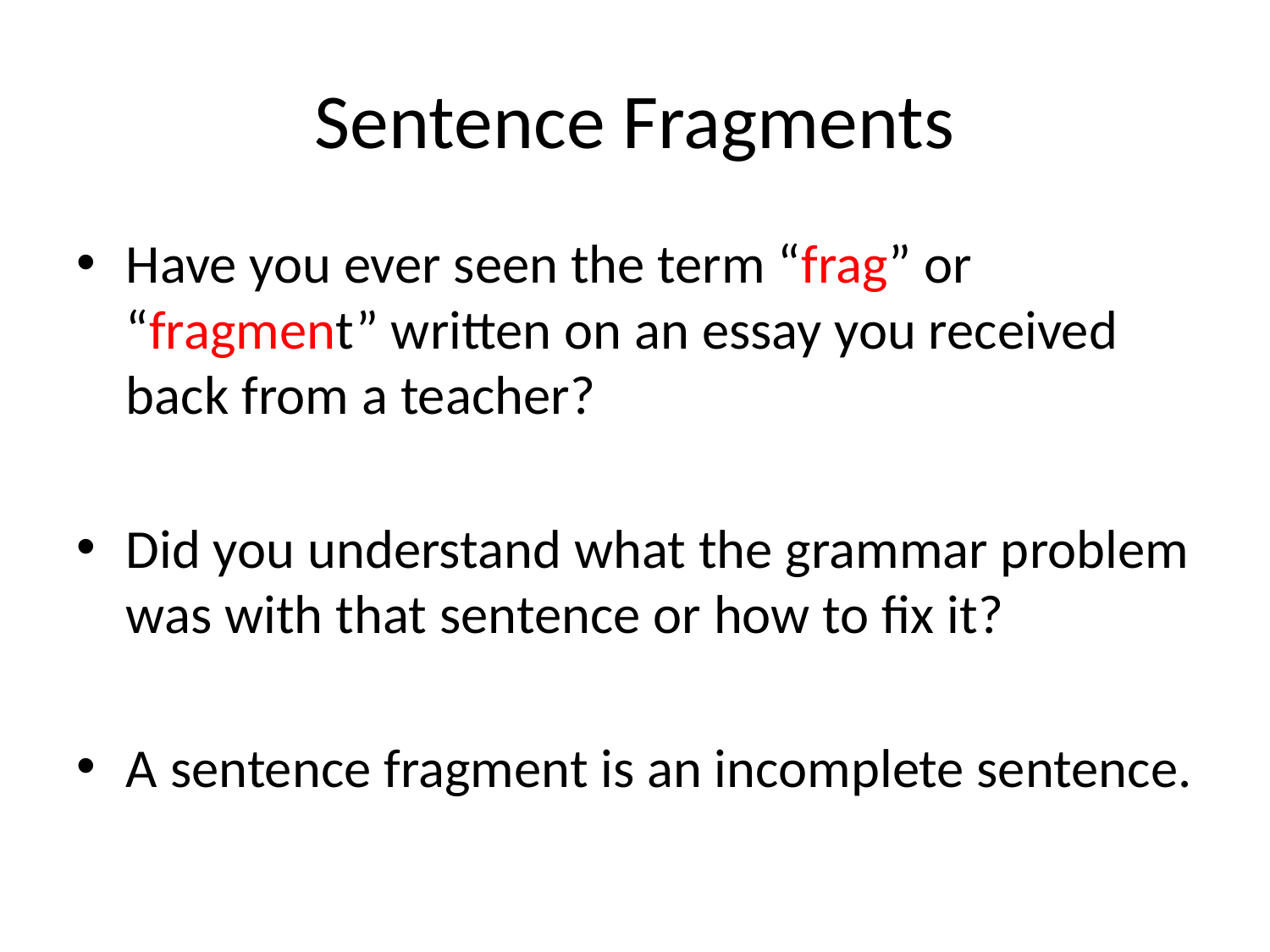

# Sentence Fragments
Have you ever seen the term “frag” or “fragment” written on an essay you received back from a teacher?

Did you understand what the grammar problem was with that sentence or how to fix it?

A sentence fragment is an incomplete sentence.